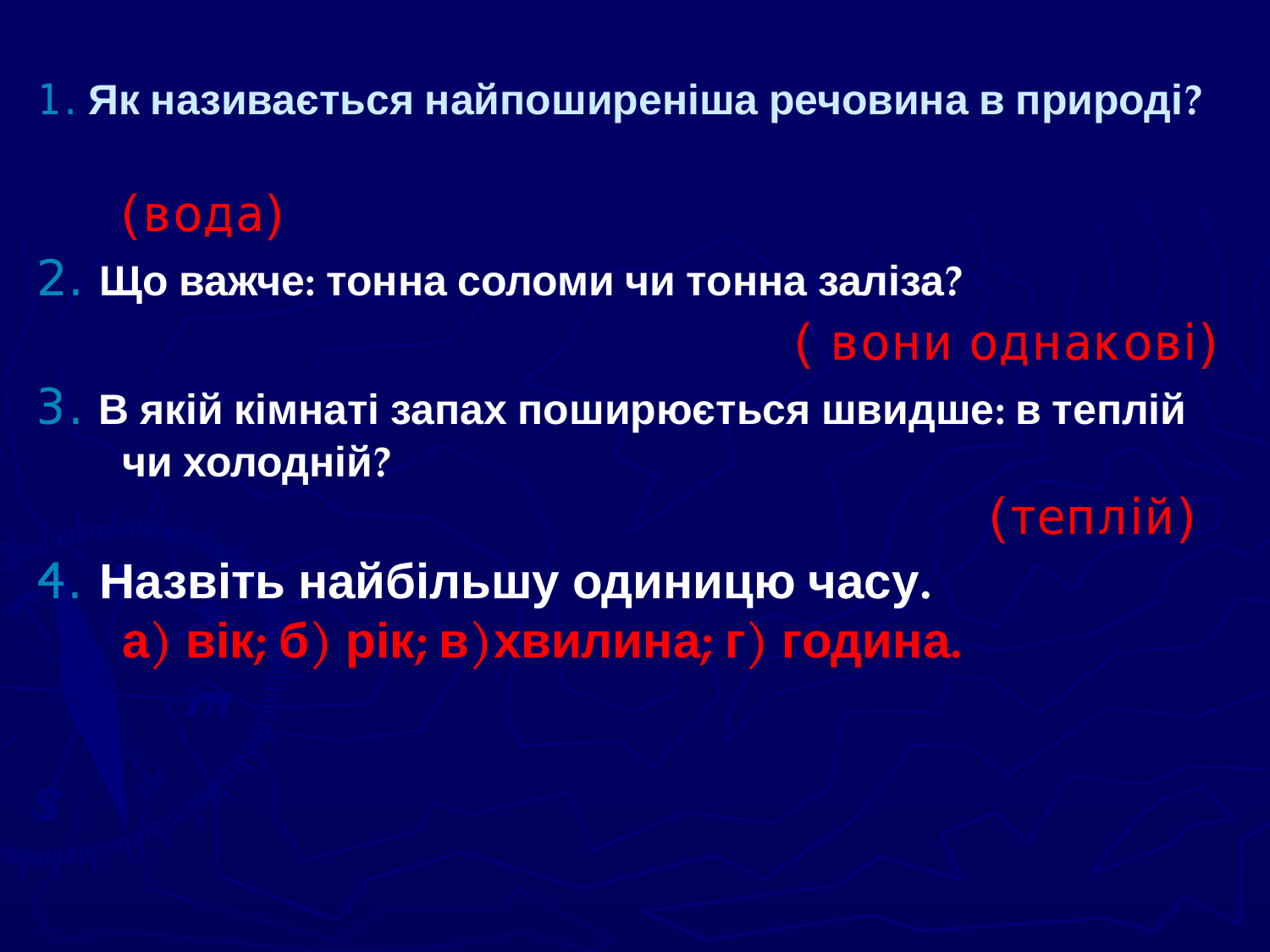

1. Як називається найпоширеніша речовина в природі?							        (вода)
2. Що важче: тонна соломи чи тонна заліза?
	( вони однакові)
3. В якій кімнаті запах поширюється швидше: в теплій чи холодній?
                                                                                  (теплій)
4. Назвіть найбільшу одиницю часу.
а) вік; б) рік; в)хвилина; г) година.